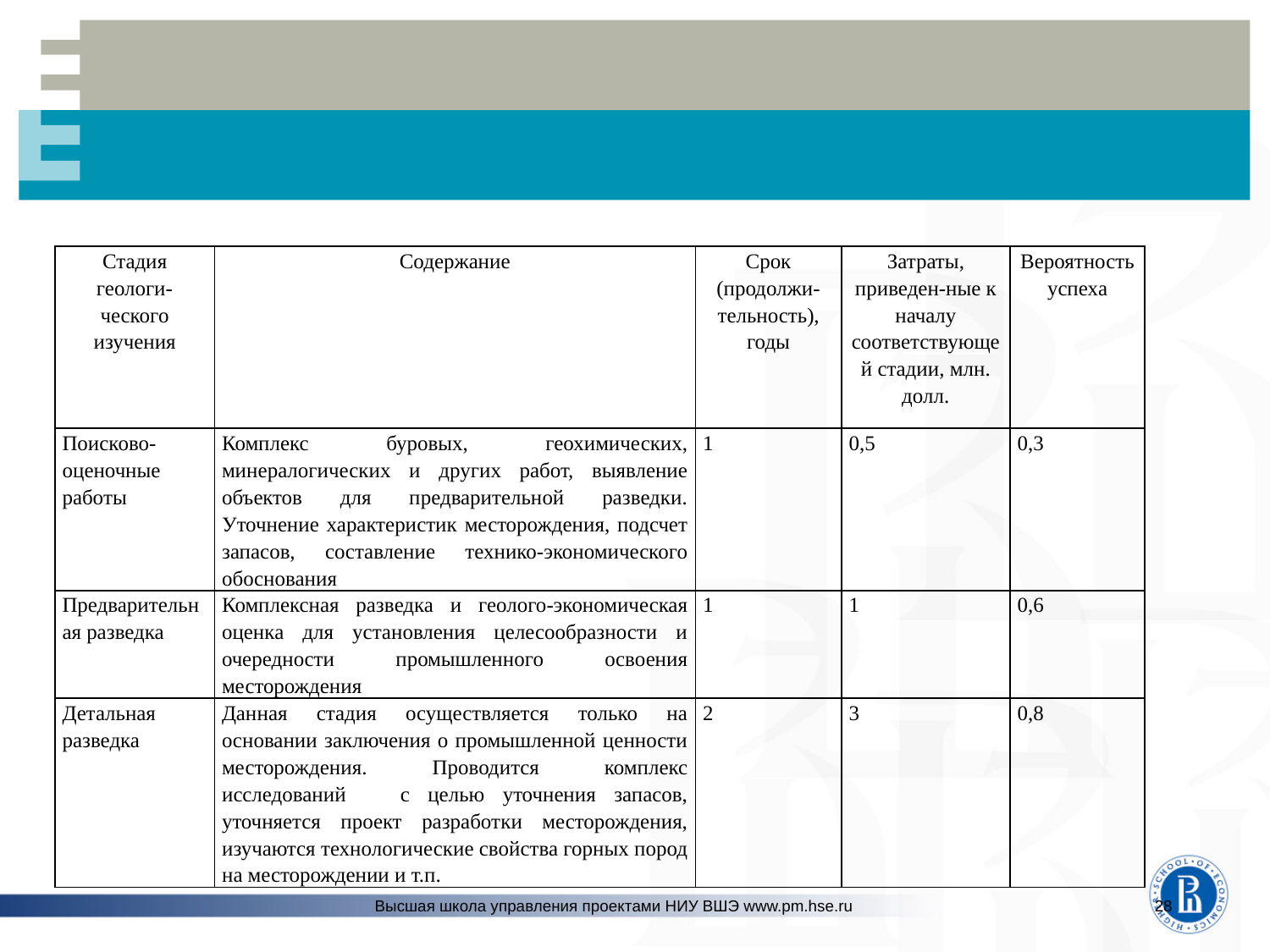

#
| Стадия геологи-ческого изучения | Содержание | Срок (продолжи-тельность), годы | Затраты, приведен-ные к началу соответствующей стадии, млн. долл. | Вероятность успеха |
| --- | --- | --- | --- | --- |
| Поисково-оценочные работы | Комплекс буровых, геохимических, минералогических и других работ, выявление объектов для предварительной разведки. Уточнение характеристик месторождения, подсчет запасов, составление технико-экономического обоснования | 1 | 0,5 | 0,3 |
| Предварительная разведка | Комплексная разведка и геолого-экономическая оценка для установления целесообразности и очередности промышленного освоения месторождения | 1 | 1 | 0,6 |
| Детальная разведка | Данная стадия осуществляется только на основании заключения о промышленной ценности месторождения. Проводится комплекс исследований с целью уточнения запасов, уточняется проект разработки месторождения, изучаются технологические свойства горных пород на месторождении и т.п. | 2 | 3 | 0,8 |
Высшая школа управления проектами НИУ ВШЭ www.pm.hse.ru
28